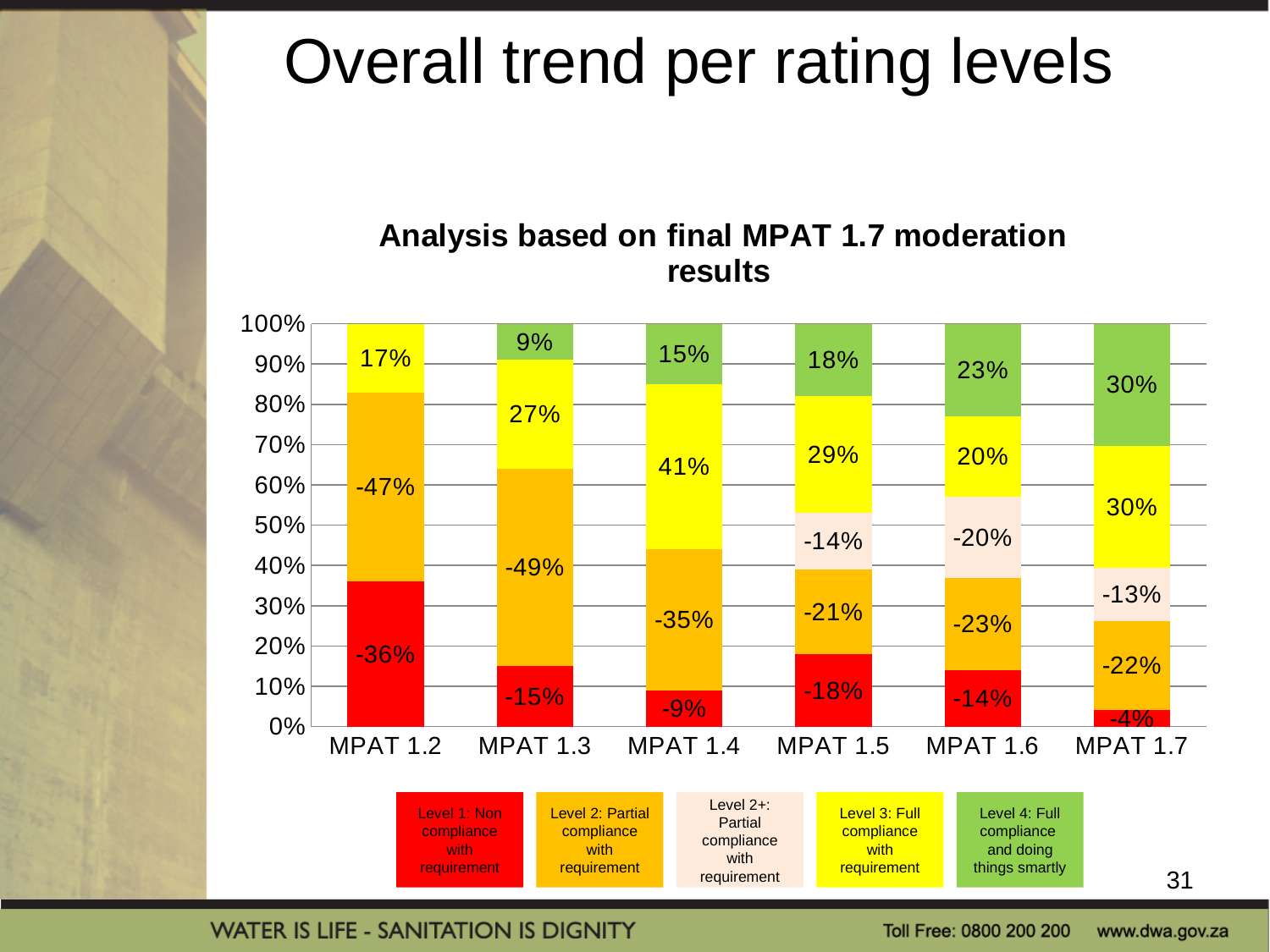

# Overall trend per rating levels

### Chart: Analysis based on final MPAT 1.7 moderation results

| Category | Level 1 | Level 2 | Level 2+ | Level 3 | Level 4 |
|---|---|---|---|---|---|
| MPAT 1.2 | -0.36000000000000004 | -0.47000000000000003 | 0.0 | 0.17 | 0.0 |
| MPAT 1.3 | -0.15000000000000002 | -0.49000000000000005 | 0.0 | 0.27 | 0.09000000000000001 |
| MPAT 1.4 | -0.09000000000000001 | -0.35000000000000003 | 0.0 | 0.41000000000000003 | 0.15000000000000002 |
| MPAT 1.5 | -0.18000000000000002 | -0.21000000000000002 | -0.14 | 0.29000000000000004 | 0.18000000000000002 |
| MPAT 1.6 | -0.14 | -0.23 | -0.2 | 0.2 | 0.23 |
| MPAT 1.7 | -0.04000000000000001 | -0.22 | -0.13 | 0.30000000000000004 | 0.30000000000000004 |
Level 1: Non compliance with requirement
Level 2: Partial compliance with requirement
Level 2+: Partial compliance with requirement
Level 3: Full compliance with requirement
Level 4: Full compliance  and doing things smartly
31